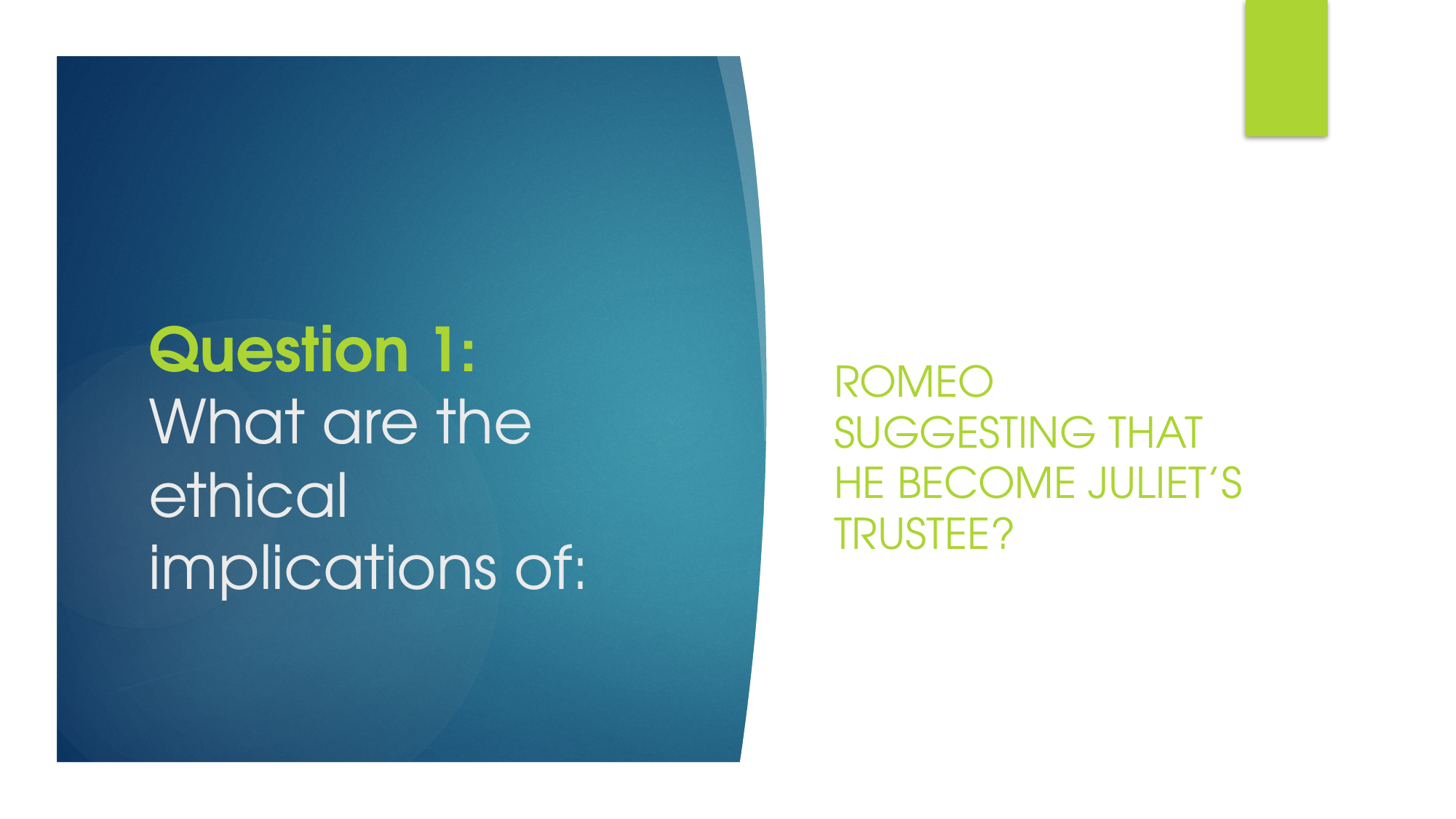

Romeo Suggesting that he become Juliet’s Trustee?
# Question 1: What are the ethical implications of: